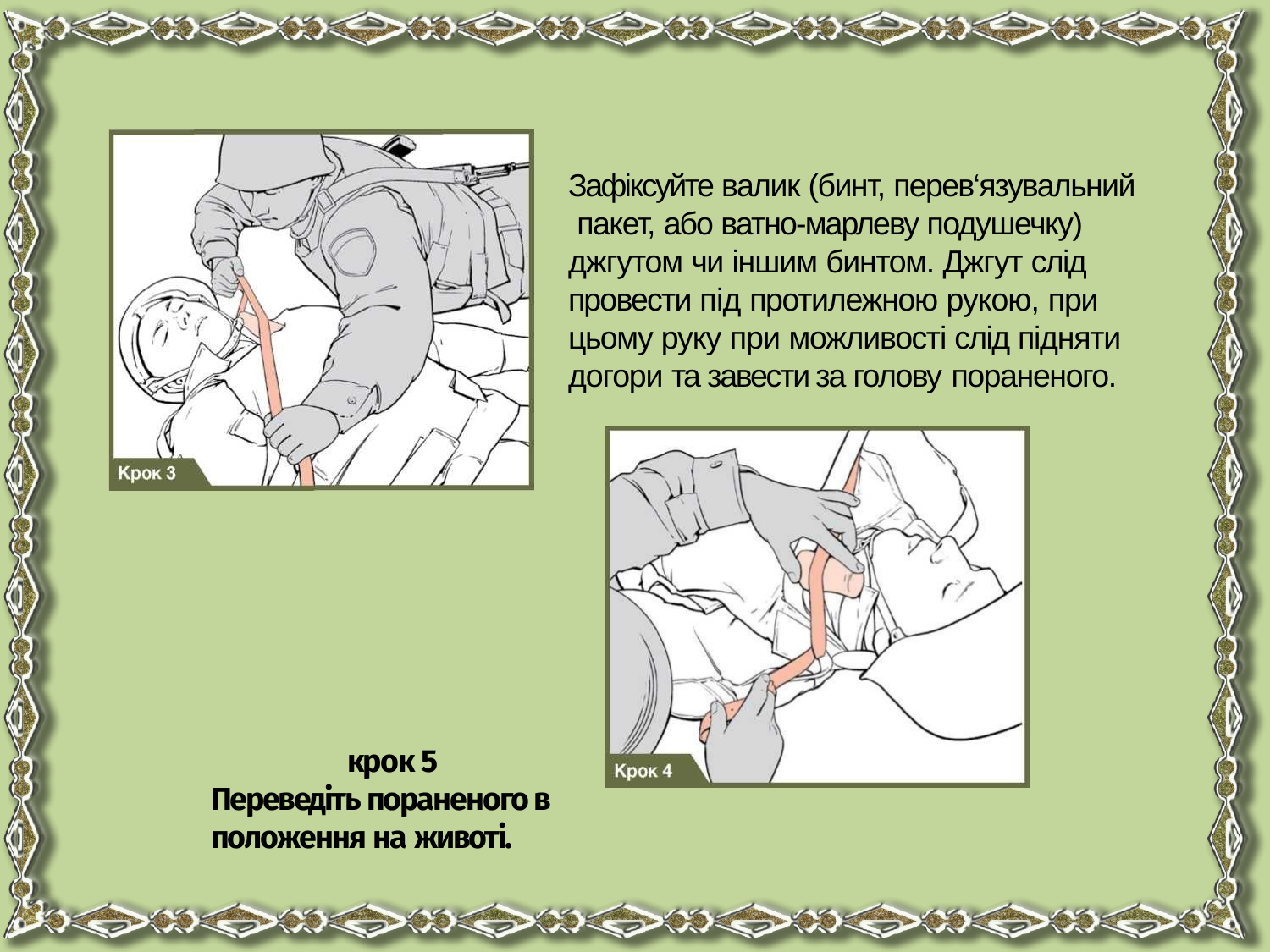

Зафіксуйте валик (бинт, перев‘язувальний  пакет, або ватно-марлеву подушечку)  джгутом чи іншим бинтом. Джгут слід  провести під протилежною рукою, при  цьому руку при можливості слід підняти  догори та завести за голову пораненого.

крок 5  Переведіть пораненого в  положення на животі.